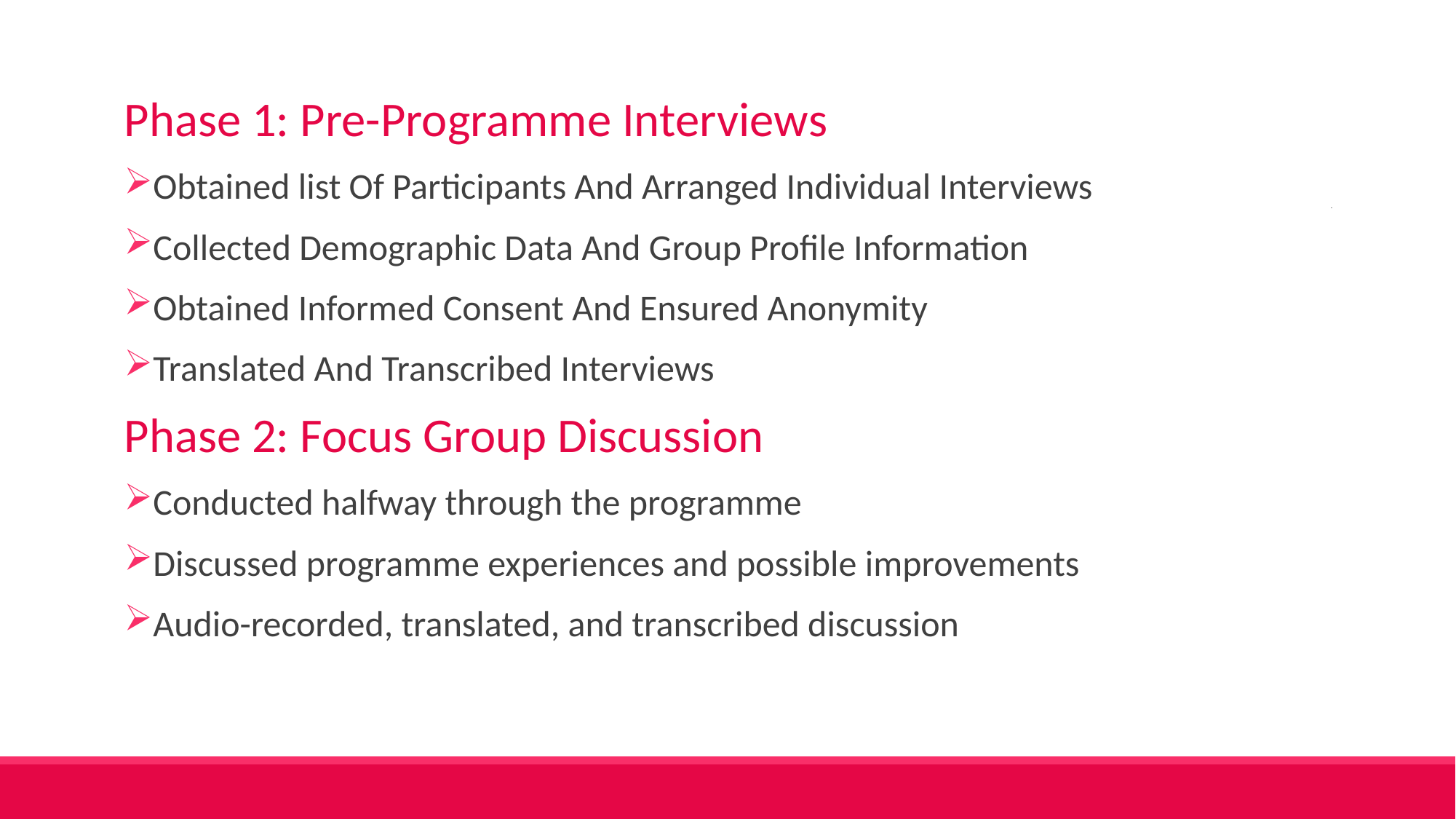

Phase 1: Pre-Programme Interviews
Obtained list Of Participants And Arranged Individual Interviews
Collected Demographic Data And Group Profile Information
Obtained Informed Consent And Ensured Anonymity
Translated And Transcribed Interviews
Phase 2: Focus Group Discussion
Conducted halfway through the programme
Discussed programme experiences and possible improvements
Audio-recorded, translated, and transcribed discussion